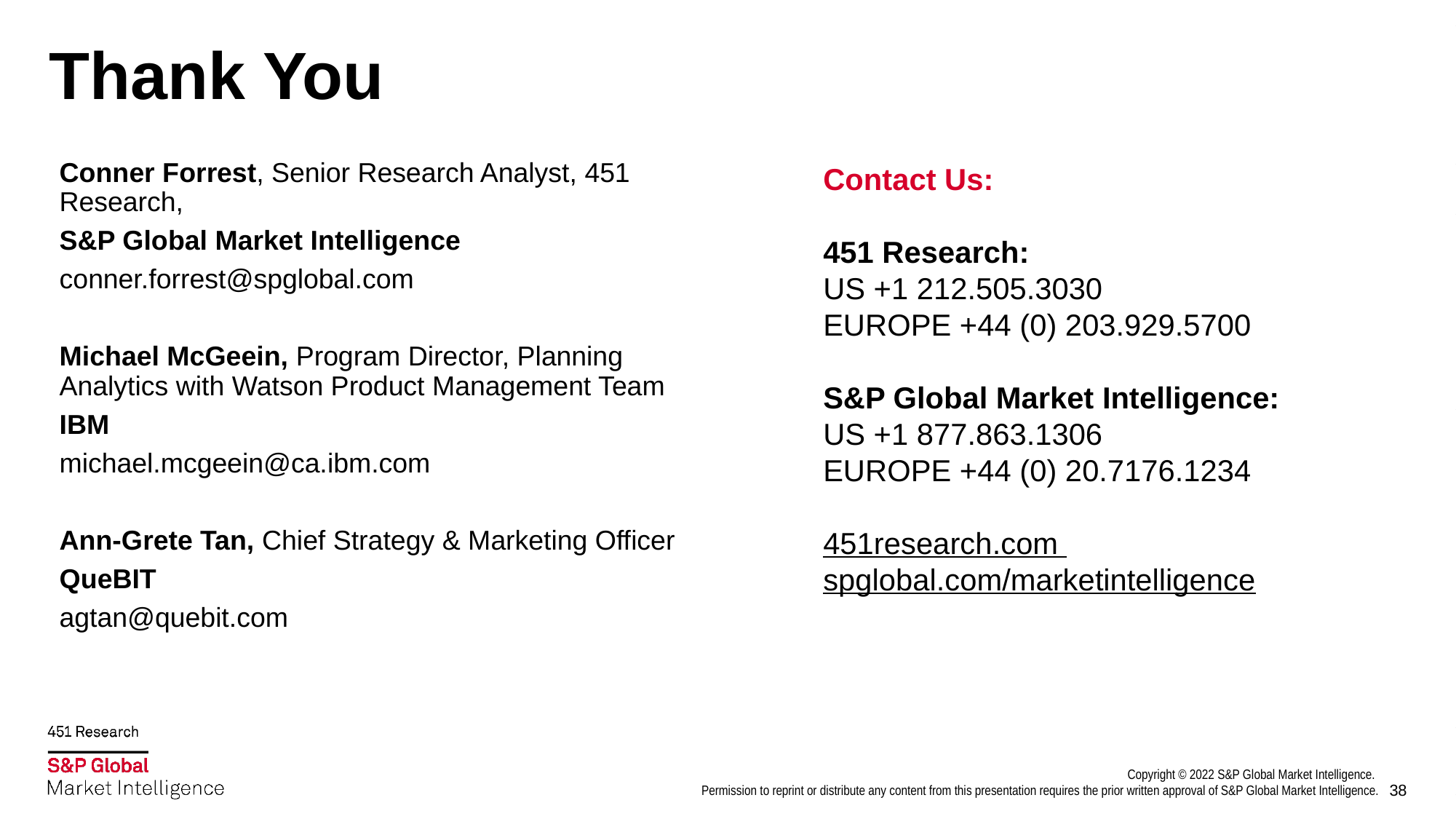

# Thank You
Conner Forrest, Senior Research Analyst, 451 Research,
S&P Global Market Intelligence
conner.forrest@spglobal.com

Michael McGeein, Program Director, Planning Analytics with Watson Product Management Team
IBM
michael.mcgeein@ca.ibm.com

Ann-Grete Tan, Chief Strategy & Marketing Officer
QueBIT
agtan@quebit.com

Contact Us:
451 Research:
US +1 212.505.3030
EUROPE +44 (0) 203.929.5700
S&P Global Market Intelligence:
US +1 877.863.1306
EUROPE +44 (0) 20.7176.1234
451research.com
spglobal.com/marketintelligence
38